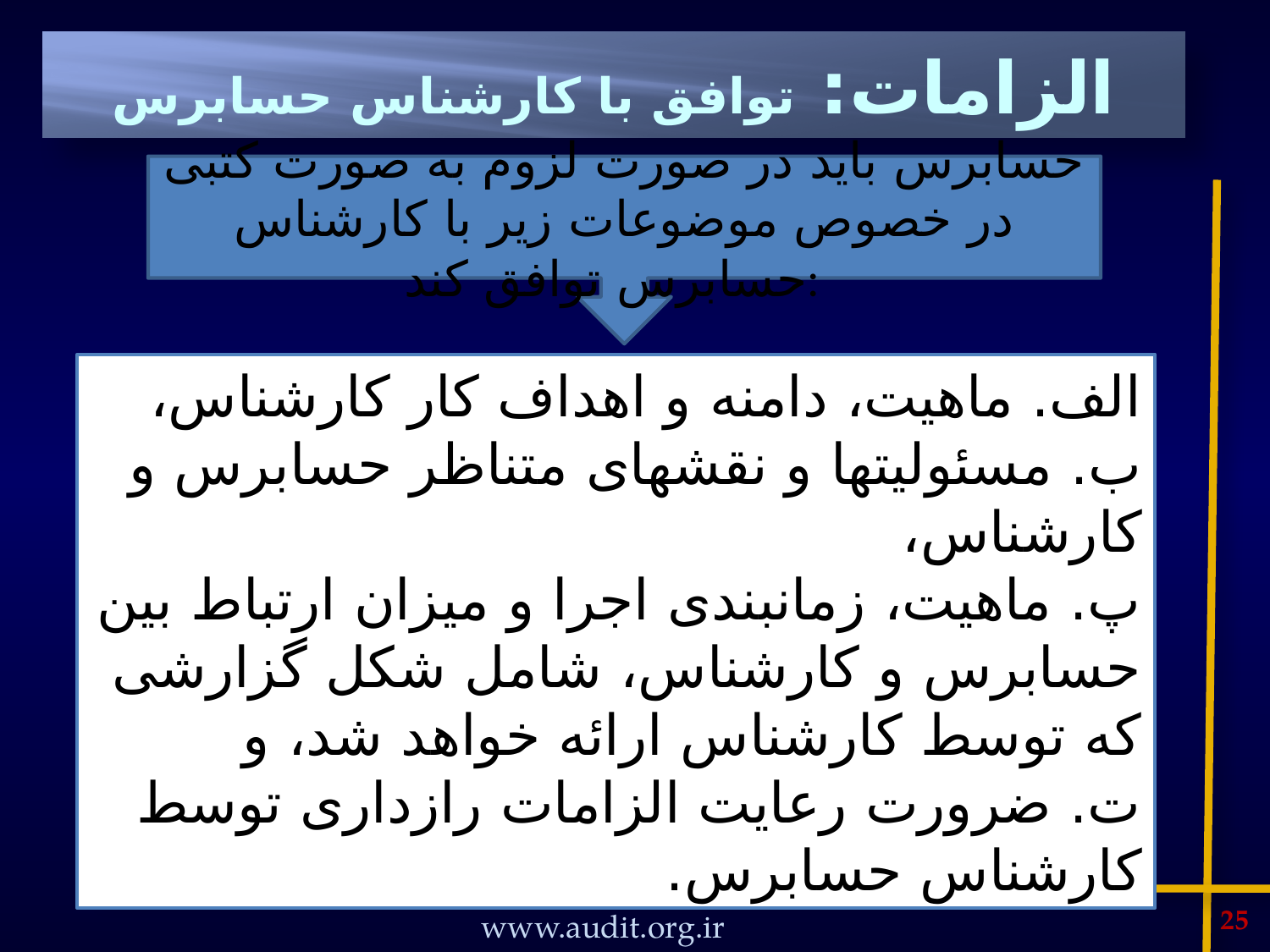

# الزامات: توافق با کارشناس حسابرس
حسابرس باید در صورت لزوم به صورت کتبی در خصوص موضوعات زیر با کارشناس حسابرس توافق کند:

الف. ماهیت، دامنه و اهداف کار کارشناس،
ب. مسئولیتها و نقشهای متناظر حسابرس و کارشناس،
پ. ماهیت، زمانبندی اجرا و میزان ارتباط بین حسابرس و کارشناس، شامل شکل گزارشی که توسط کارشناس ارائه خواهد شد، و
ت. ضرورت رعایت الزامات رازداری توسط کارشناس حسابرس.

25
www.audit.org.ir